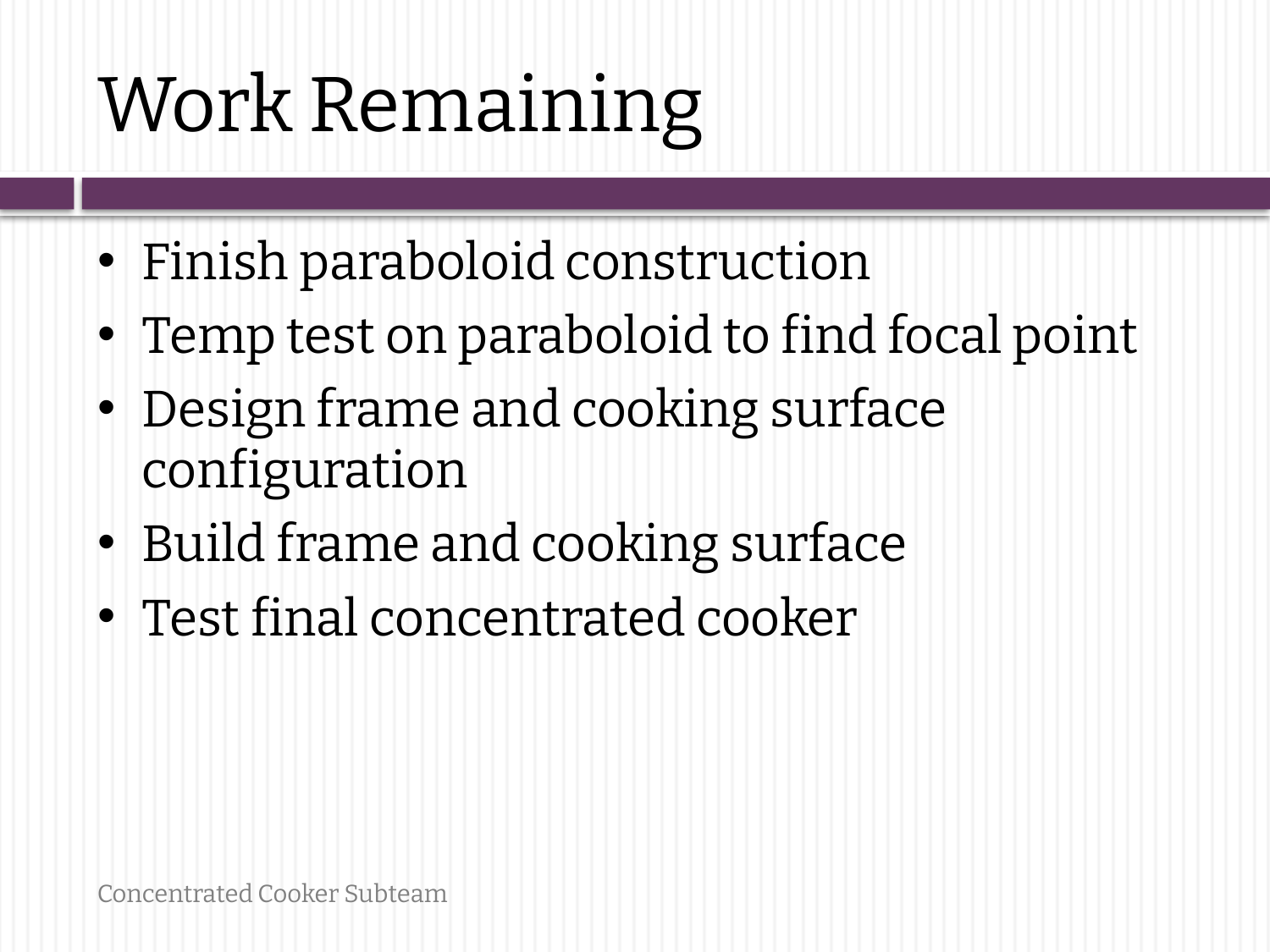

# Work Remaining
Finish paraboloid construction
Temp test on paraboloid to find focal point
Design frame and cooking surface configuration
Build frame and cooking surface
Test final concentrated cooker

Concentrated Cooker Subteam